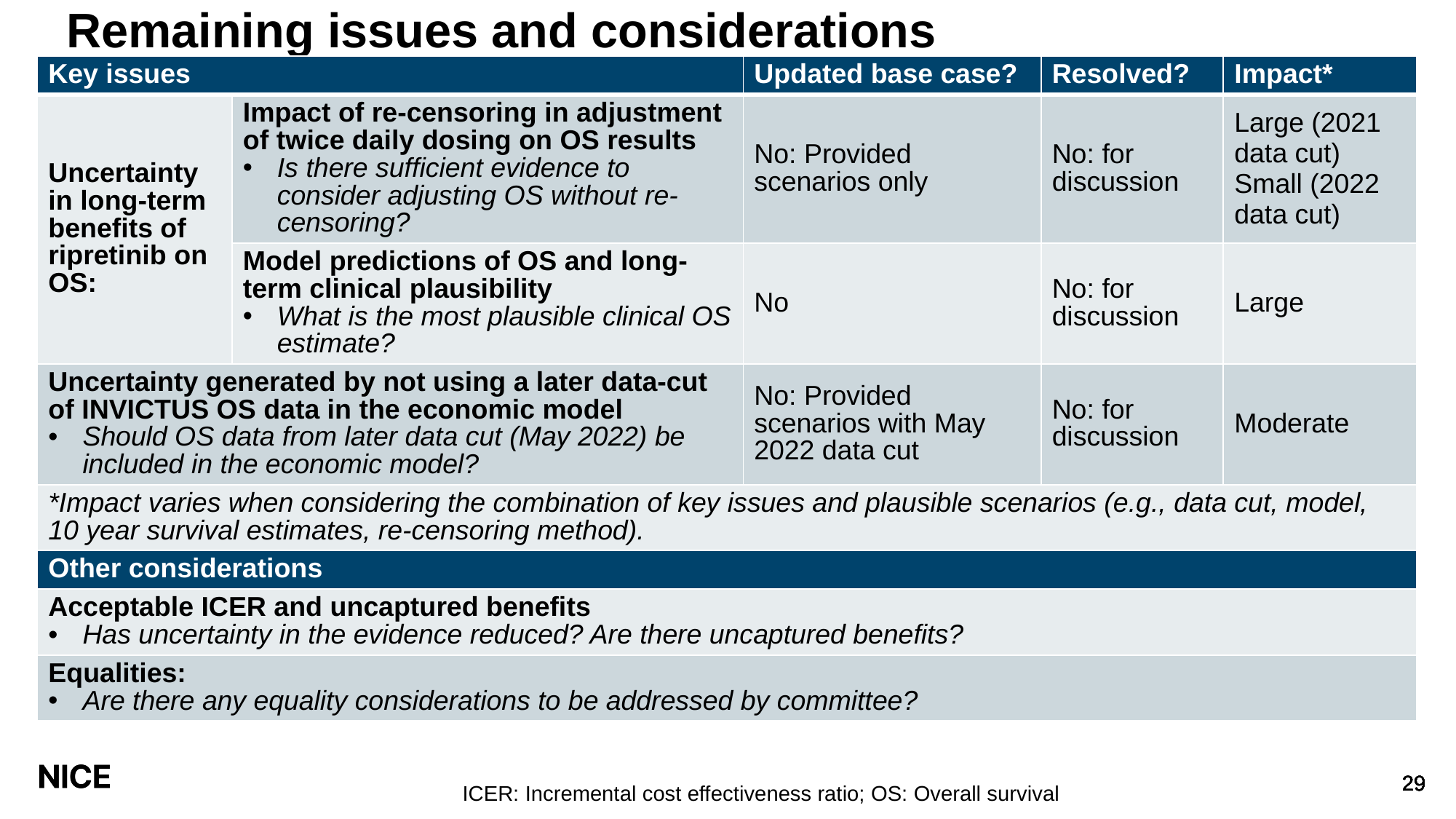

# Remaining issues and considerations
| Key issues |  | Updated base case? | Resolved? | Impact\* |
| --- | --- | --- | --- | --- |
| Uncertainty in long-term benefits of ripretinib on OS: | Impact of re-censoring in adjustment of twice daily dosing on OS results Is there sufficient evidence to consider adjusting OS without re-censoring? | No: Provided scenarios only | No: for discussion | Large (2021 data cut) Small (2022 data cut) |
|  | Model predictions of OS and long-term clinical plausibility What is the most plausible clinical OS estimate? | No | No: for discussion | Large |
| Uncertainty generated by not using a later data-cut of INVICTUS OS data in the economic model Should OS data from later data cut (May 2022) be included in the economic model? |  | No: Provided scenarios with May 2022 data cut | No: for discussion | Moderate |
| \*Impact varies when considering the combination of key issues and plausible scenarios (e.g., data cut, model, 10 year survival estimates, re-censoring method). |  |  |  |  |
| Other considerations |  |  |  |  |
| Acceptable ICER and uncaptured benefits Has uncertainty in the evidence reduced? Are there uncaptured benefits? |  |  |  |  |
| Equalities: Are there any equality considerations to be addressed by committee? |  |  |  |  |
ICER: Incremental cost effectiveness ratio; OS: Overall survival